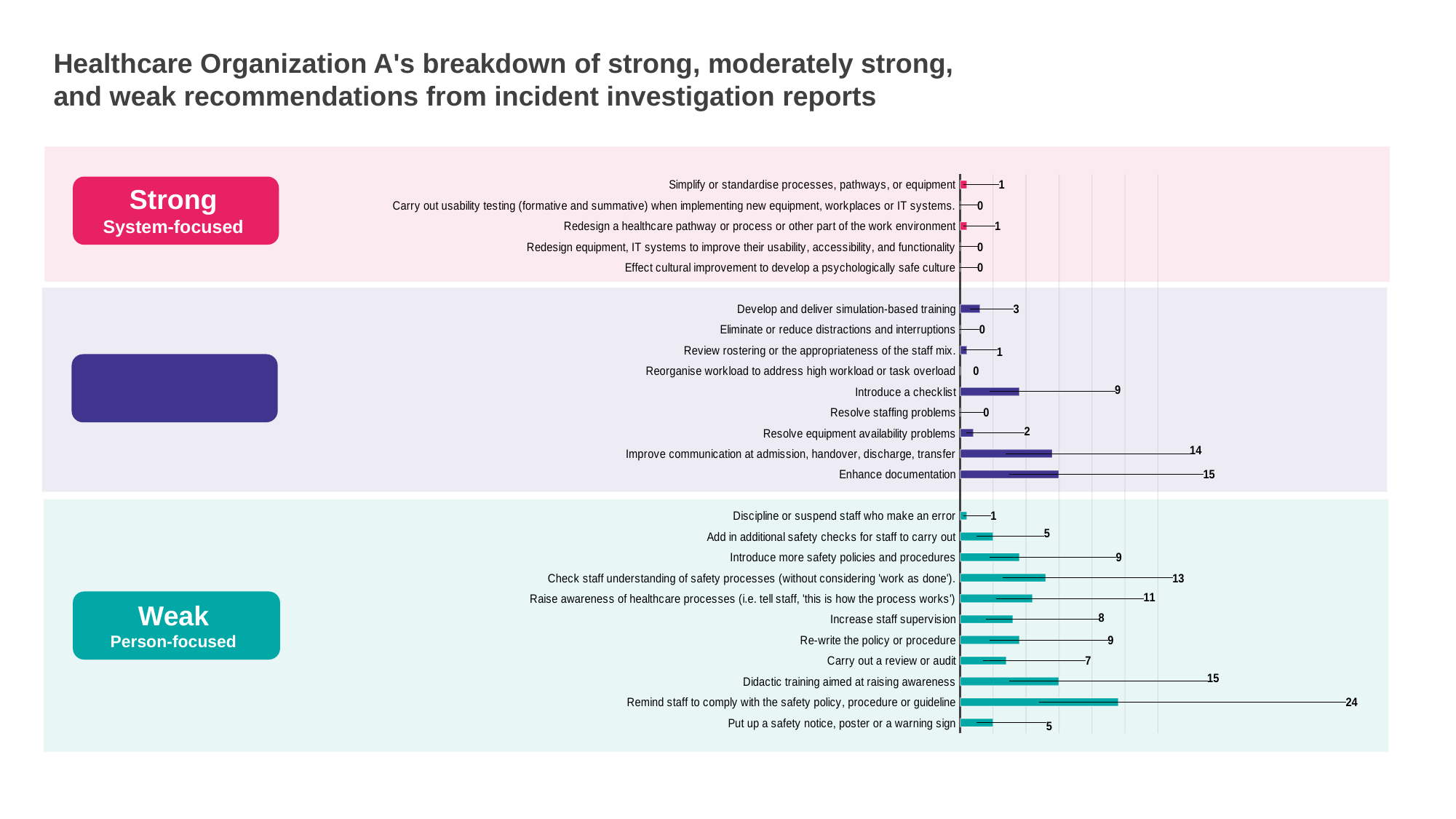

Healthcare Organization A's breakdown of strong, moderately strong,
and weak recommendations from incident investigation reports

### Chart

| Category |  |  |  |  |  |  |  |  |  |  |
|---|---|---|---|---|---|---|---|---|---|---|
| Put up a safety notice, poster or a warning sign | None | None | None | None | None | None | None | None | None | 5.0 |
| Remind staff to comply with the safety policy, procedure or guideline | None | None | None | None | None | None | None | None | None | 24.0 |
| Didactic training aimed at raising awareness | None | None | None | None | None | None | None | None | None | 15.0 |
| Carry out a review or audit | None | None | None | None | None | None | None | None | None | 7.0 |
| Re-write the policy or procedure | None | None | None | None | None | None | None | None | None | 9.0 |
| Increase staff supervision | None | None | None | None | None | None | None | None | None | 8.0 |
| Raise awareness of healthcare processes (i.e. tell staff, 'this is how the process works') | None | None | None | None | None | None | None | None | None | 11.0 |
| Check staff understanding of safety processes (without considering 'work as done'). | None | None | None | None | None | None | None | None | None | 13.0 |
| Introduce more safety policies and procedures | None | None | None | None | None | None | None | None | None | 9.0 |
| Add in additional safety checks for staff to carry out | None | None | None | None | None | None | None | None | None | 5.0 |
| Discipline or suspend staff who make an error | None | None | None | None | None | None | None | None | None | 1.0 |
|  | None | None | None | None | None | None | None | None | None | None |
| Enhance documentation | None | None | None | None | None | None | None | None | None | 15.0 |
| Improve communication at admission, handover, discharge, transfer | None | None | None | None | None | None | None | None | None | 14.0 |
| Resolve equipment availability problems | None | None | None | None | None | None | None | None | None | 2.0 |
| Resolve staffing problems | None | None | None | None | None | None | None | None | None | 0.0 |
| Introduce a checklist | None | None | None | None | None | None | None | None | None | 9.0 |
| Reorganise workload to address high workload or task overload | None | None | None | None | None | None | None | None | None | 0.0 |
| Review rostering or the appropriateness of the staff mix. | None | None | None | None | None | None | None | None | None | 1.0 |
| Eliminate or reduce distractions and interruptions | None | None | None | None | None | None | None | None | None | 0.0 |
| Develop and deliver simulation-based training | None | None | None | None | None | None | None | None | None | 3.0 |
|  | None | None | None | None | None | None | None | None | None | None |
| Effect cultural improvement to develop a psychologically safe culture | None | None | None | None | None | None | None | None | None | 0.0 |
| Redesign equipment, IT systems to improve their usability, accessibility, and functionality | None | None | None | None | None | None | None | None | None | 0.0 |
| Redesign a healthcare pathway or process or other part of the work environment | None | None | None | None | None | None | None | None | None | 1.0 |
| Carry out usability testing (formative and summative) when implementing new equipment, workplaces or IT systems. | None | None | None | None | None | None | None | None | None | 0.0 |
| Simplify or standardise processes, pathways, or equipment | None | None | None | None | None | None | None | None | None | 1.0 |

Strong
System-focused

Moderate

Weak
Person-focused